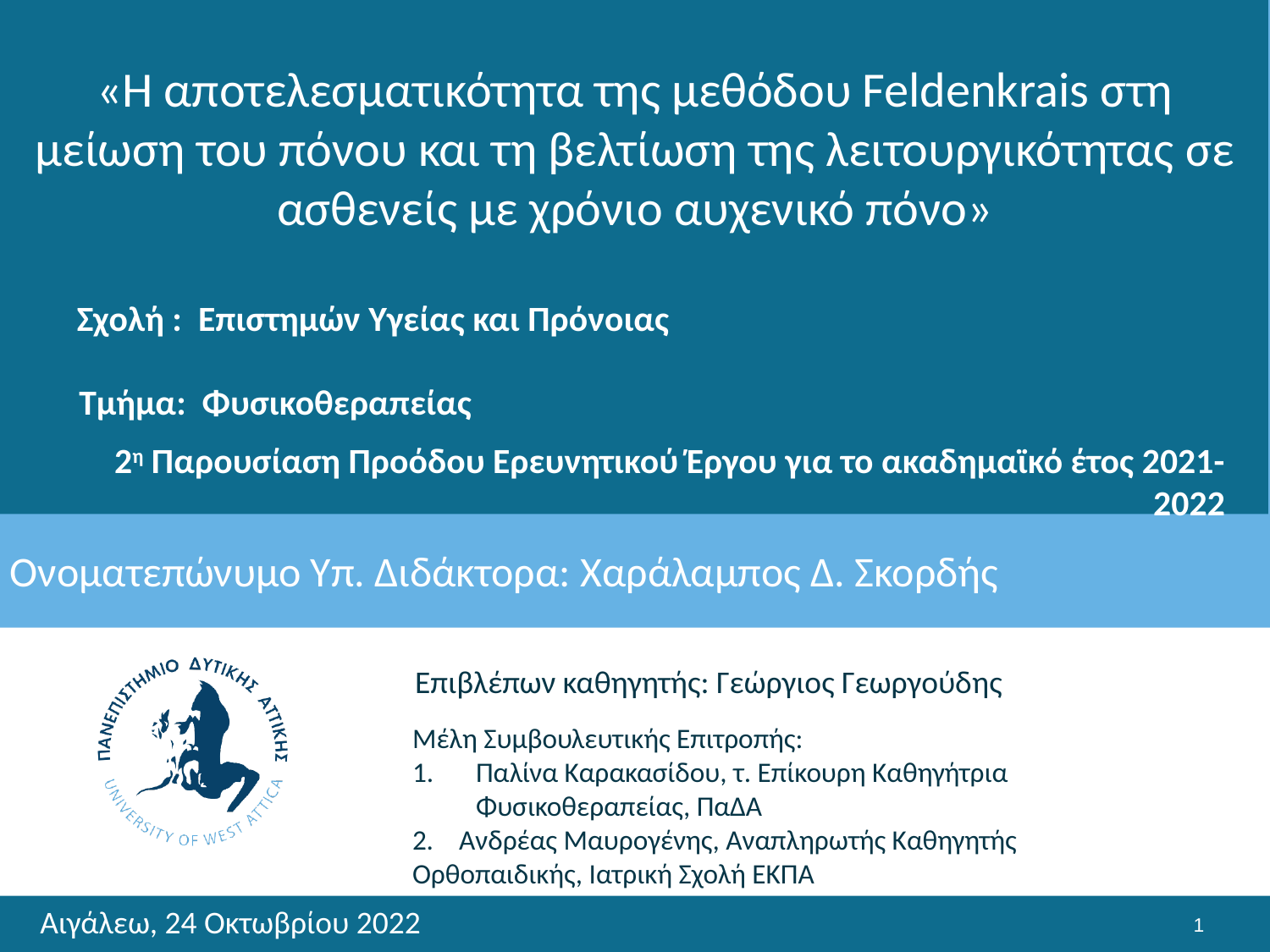

# «Η αποτελεσματικότητα της μεθόδου Feldenkrais στη μείωση του πόνου και τη βελτίωση της λειτουργικότητας σε ασθενείς με χρόνιο αυχενικό πόνο»
Σχολή :  Επιστημών Υγείας και Πρόνοιας
Τμήμα:  Φυσικοθεραπείας

 2η Παρουσίαση Προόδου Ερευνητικού Έργου για το ακαδημαϊκό έτος 2021-2022
Ονοματεπώνυμο Υπ. Διδάκτορα: Χαράλαμπος Δ. Σκορδής
Επιβλέπων καθηγητής: Γεώργιος Γεωργούδης
Μέλη Συμβουλευτικής Επιτροπής:
Παλίνα Καρακασίδου, τ. Επίκουρη Καθηγήτρια Φυσικοθεραπείας, ΠαΔΑ
2.    Ανδρέας Μαυρογένης, Αναπληρωτής Καθηγητής 	Ορθοπαιδικής, Ιατρική Σχολή ΕΚΠΑ
Αιγάλεω, 24 Οκτωβρίου 2022